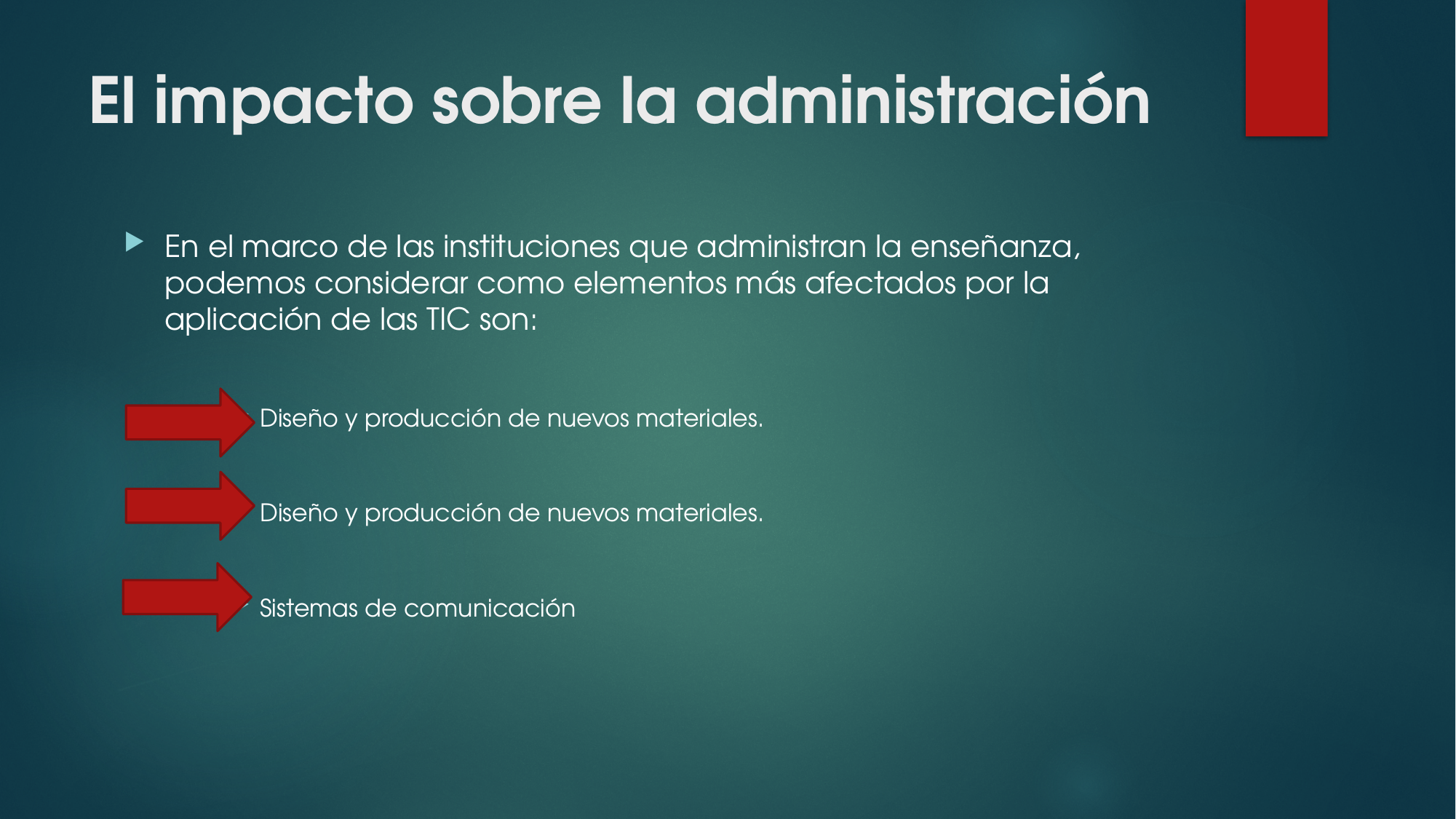

# El impacto sobre la administración
En el marco de las instituciones que administran la enseñanza, podemos considerar como elementos más afectados por la aplicación de las TIC son:

Diseño y producción de nuevos materiales.

Diseño y producción de nuevos materiales.

Sistemas de comunicación